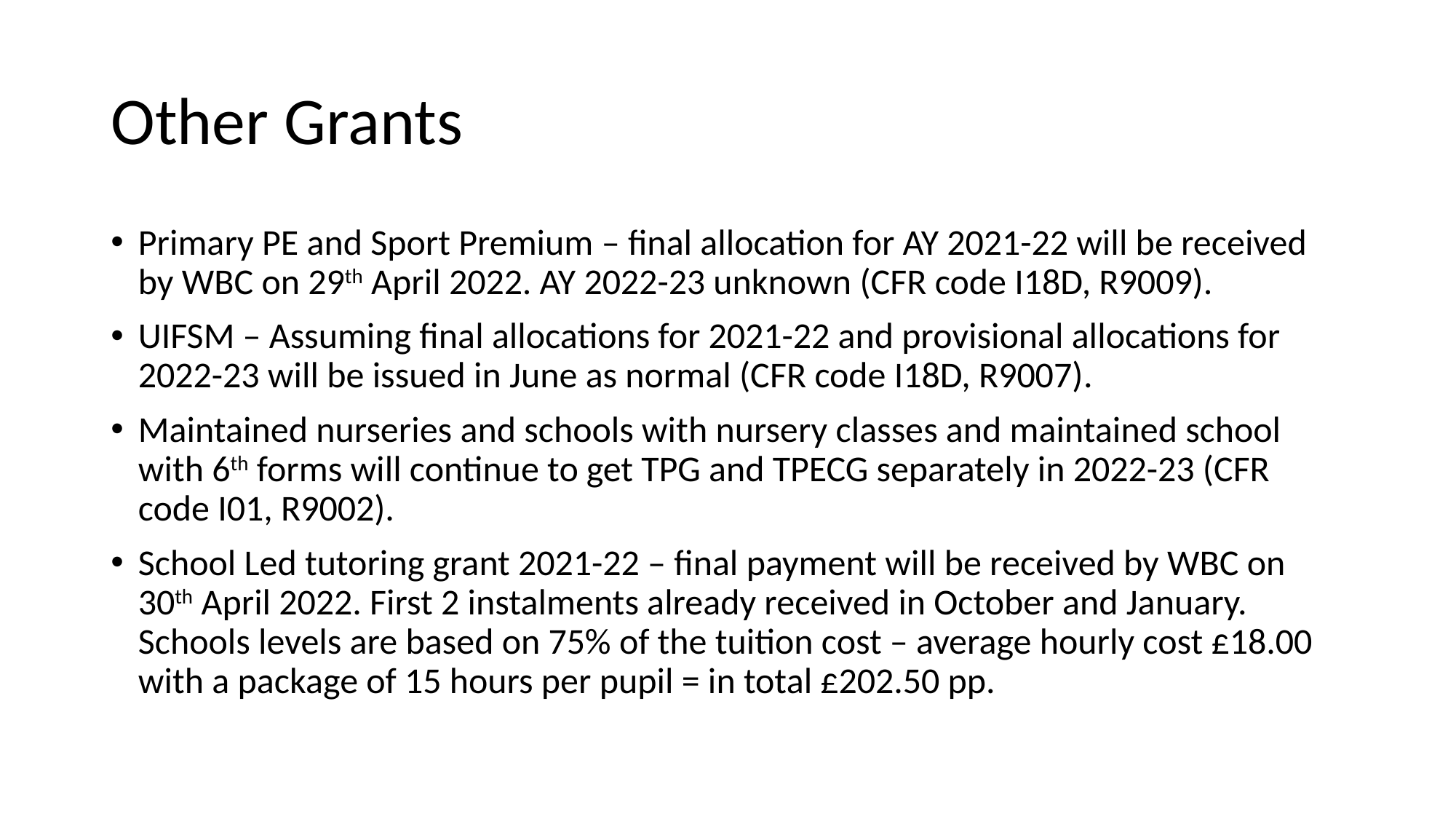

# Other Grants
Primary PE and Sport Premium – final allocation for AY 2021-22 will be received by WBC on 29th April 2022. AY 2022-23 unknown (CFR code I18D, R9009).
UIFSM – Assuming final allocations for 2021-22 and provisional allocations for 2022-23 will be issued in June as normal (CFR code I18D, R9007).
Maintained nurseries and schools with nursery classes and maintained school with 6th forms will continue to get TPG and TPECG separately in 2022-23 (CFR code I01, R9002).
School Led tutoring grant 2021-22 – final payment will be received by WBC on 30th April 2022. First 2 instalments already received in October and January. Schools levels are based on 75% of the tuition cost – average hourly cost £18.00 with a package of 15 hours per pupil = in total £202.50 pp.